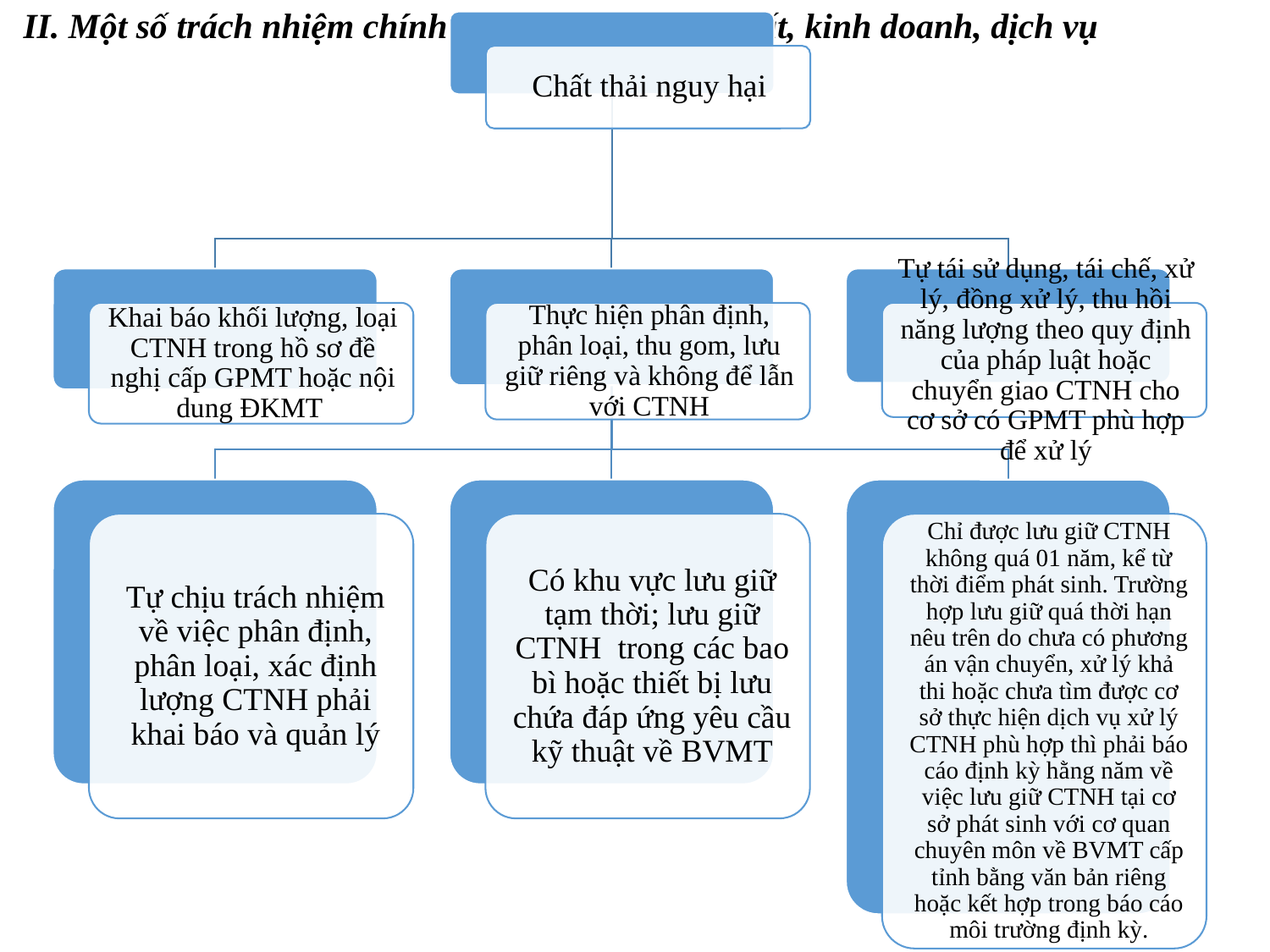

II. Một số trách nhiệm chính của các cơ sở sản xuất, kinh doanh, dịch vụ
Chất thải nguy hại
Khai báo khối lượng, loại CTNH trong hồ sơ đề nghị cấp GPMT hoặc nội dung ĐKMT
Thực hiện phân định, phân loại, thu gom, lưu giữ riêng và không để lẫn với CTNH
Tự chịu trách nhiệm về việc phân định, phân loại, xác định lượng CTNH phải khai báo và quản lý
Có khu vực lưu giữ tạm thời; lưu giữ CTNH  trong các bao bì hoặc thiết bị lưu chứa đáp ứng yêu cầu kỹ thuật về BVMT
Chỉ được lưu giữ CTNH không quá 01 năm, kể từ thời điểm phát sinh. Trường hợp lưu giữ quá thời hạn nêu trên do chưa có phương án vận chuyển, xử lý khả thi hoặc chưa tìm được cơ sở thực hiện dịch vụ xử lý CTNH phù hợp thì phải báo cáo định kỳ hằng năm về việc lưu giữ CTNH tại cơ sở phát sinh với cơ quan chuyên môn về BVMT cấp tỉnh bằng văn bản riêng hoặc kết hợp trong báo cáo môi trường định kỳ.
Tự tái sử dụng, tái chế, xử lý, đồng xử lý, thu hồi năng lượng theo quy định của pháp luật hoặc chuyển giao CTNH cho cơ sở có GPMT phù hợp để xử lý